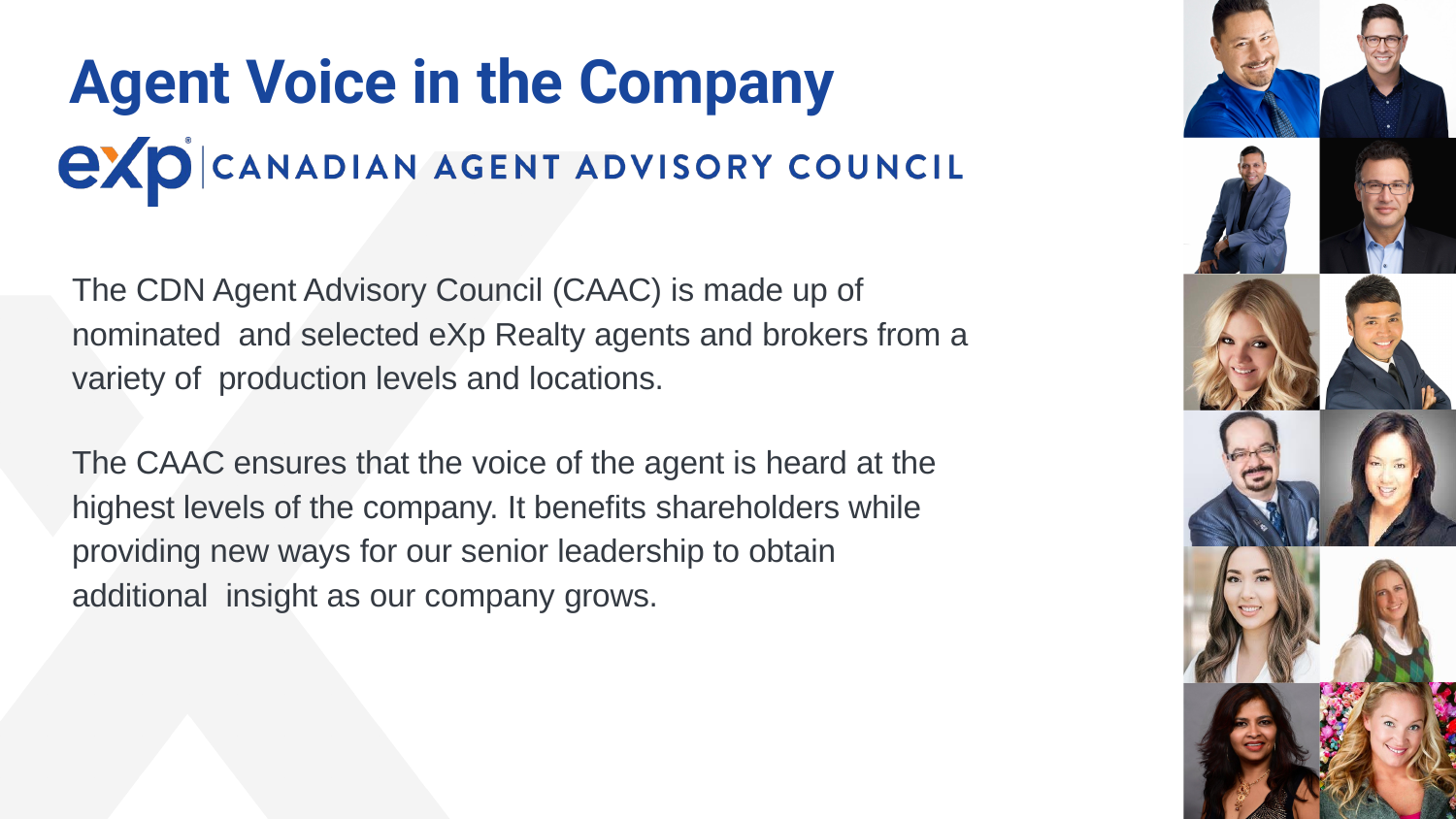

# Agent Voice in the Company

The CDN Agent Advisory Council (CAAC) is made up of nominated  and selected eXp Realty agents and brokers from a variety of  production levels and locations.

The CAAC ensures that the voice of the agent is heard at the  highest levels of the company. It beneﬁts shareholders while  providing new ways for our senior leadership to obtain additional  insight as our company grows.